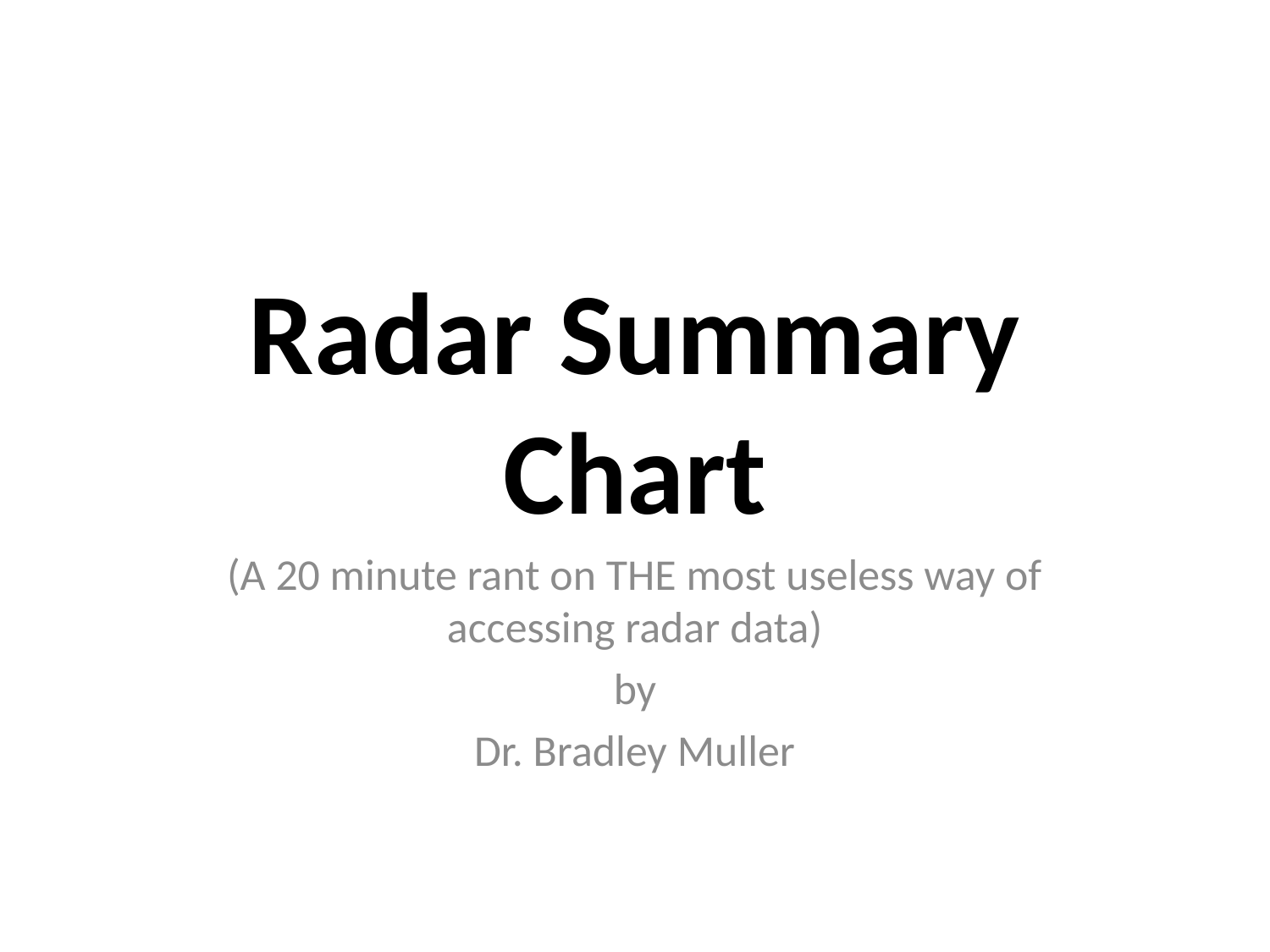

# Radar Summary Chart
(A 20 minute rant on THE most useless way of accessing radar data)
by
Dr. Bradley Muller